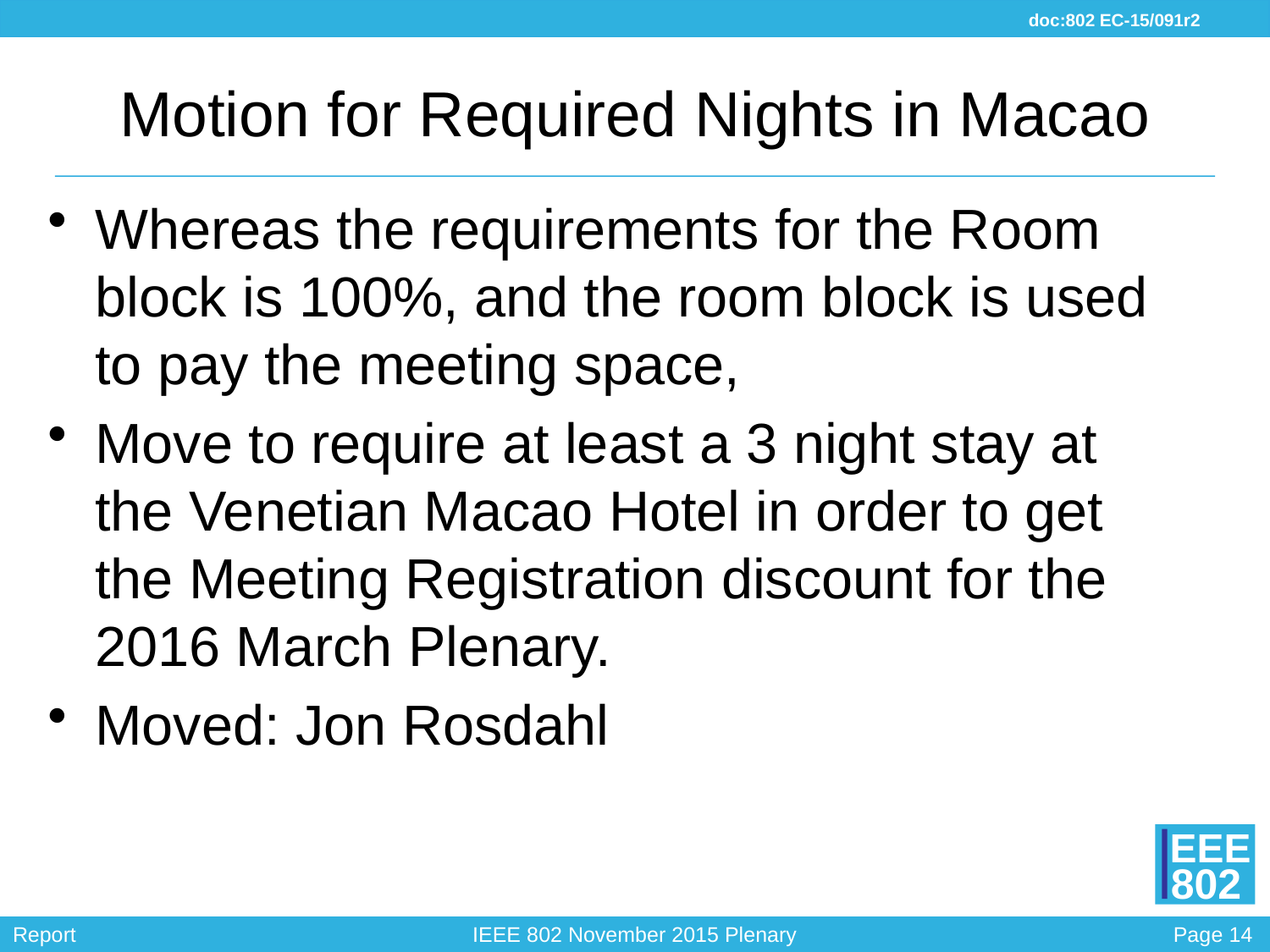

# Motion for Required Nights in Macao
Whereas the requirements for the Room block is 100%, and the room block is used to pay the meeting space,
Move to require at least a 3 night stay at the Venetian Macao Hotel in order to get the Meeting Registration discount for the 2016 March Plenary.
Moved: Jon Rosdahl